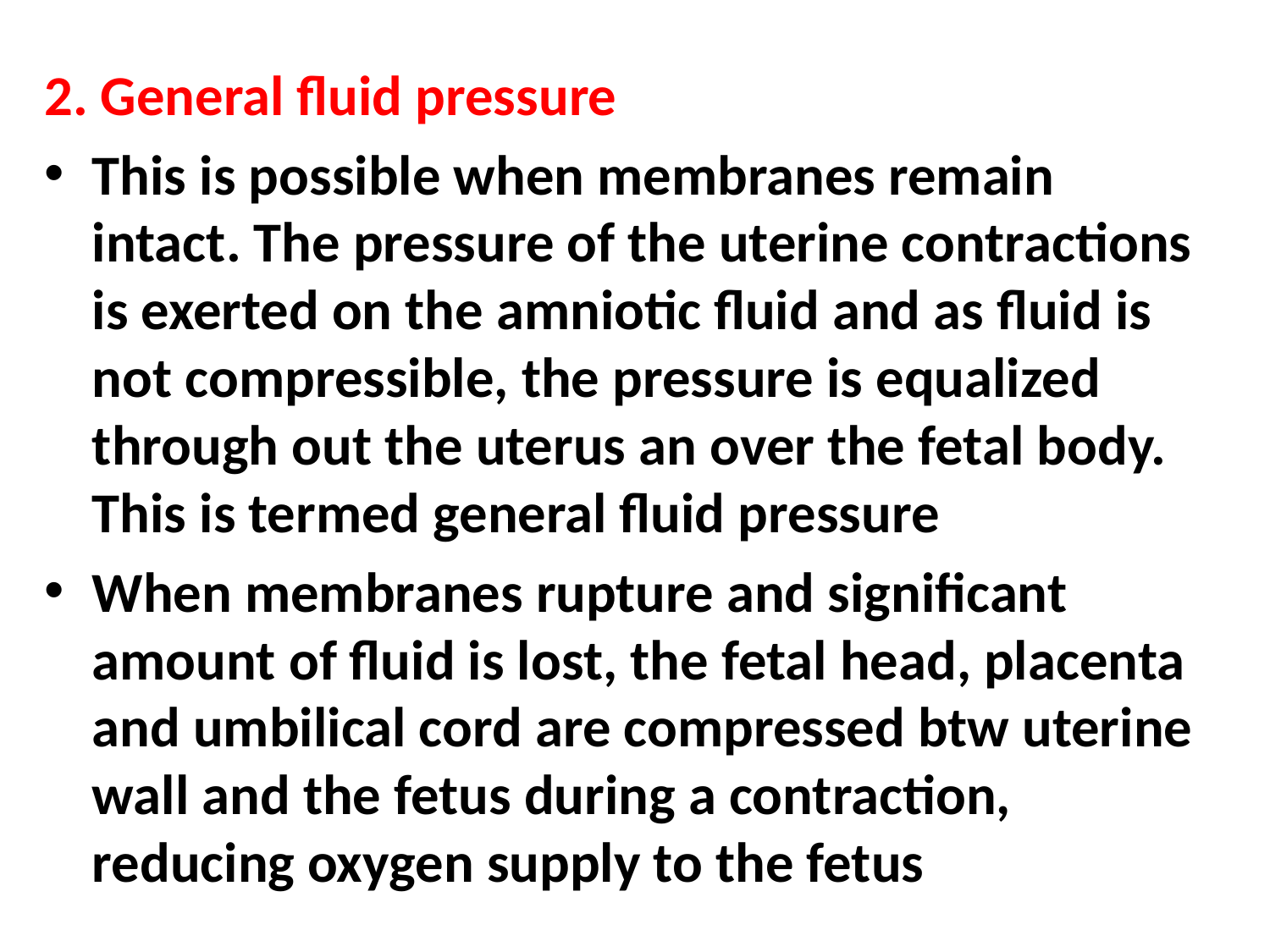

#
2. General fluid pressure
This is possible when membranes remain intact. The pressure of the uterine contractions is exerted on the amniotic fluid and as fluid is not compressible, the pressure is equalized through out the uterus an over the fetal body. This is termed general fluid pressure
When membranes rupture and significant amount of fluid is lost, the fetal head, placenta and umbilical cord are compressed btw uterine wall and the fetus during a contraction, reducing oxygen supply to the fetus